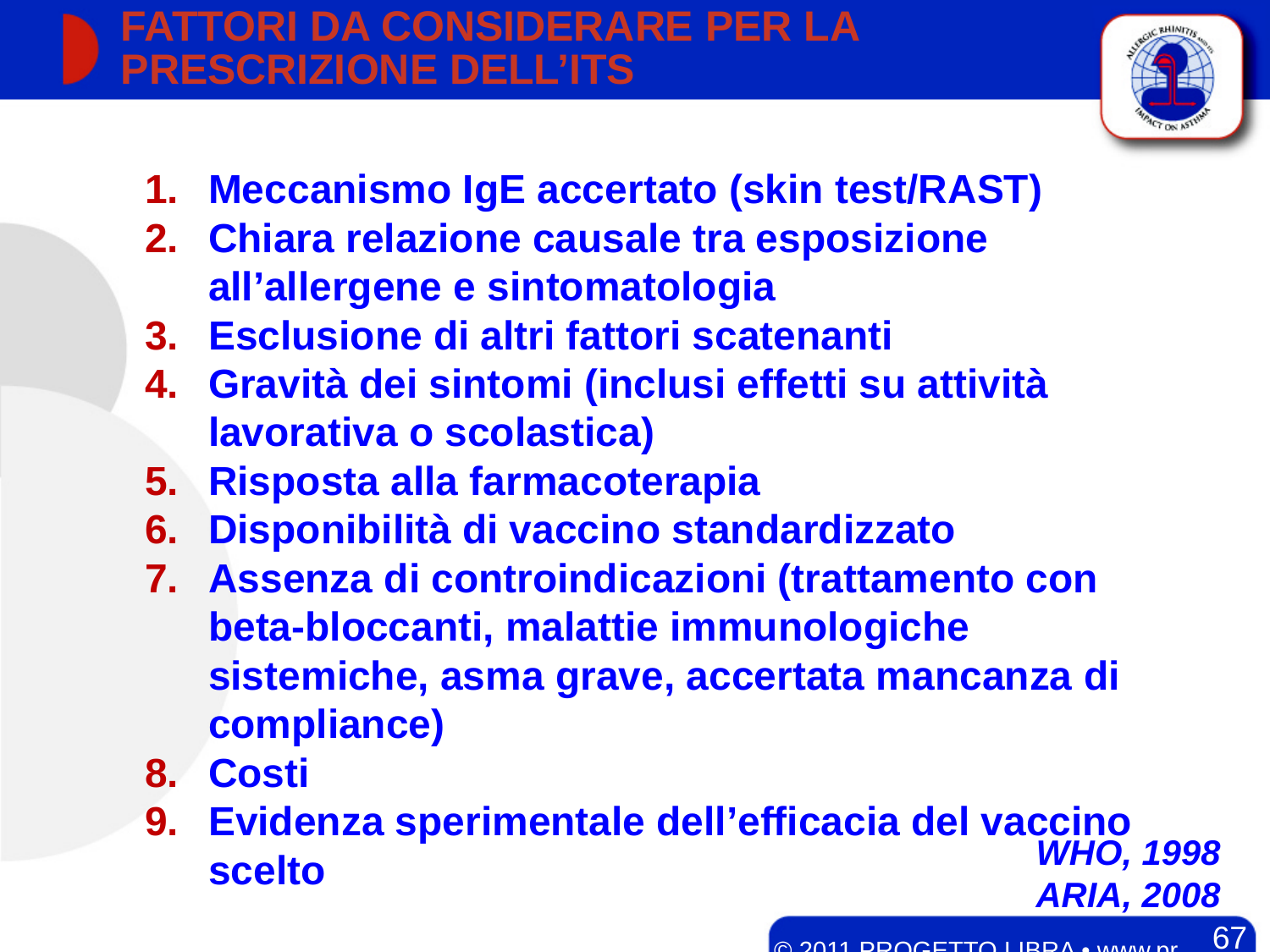

# FATTORI DA CONSIDERARE PER LA PRESCRIZIONE DELL’ITS
Meccanismo IgE accertato (skin test/RAST)
Chiara relazione causale tra esposizione all’allergene e sintomatologia
Esclusione di altri fattori scatenanti
Gravità dei sintomi (inclusi effetti su attività lavorativa o scolastica)
Risposta alla farmacoterapia
Disponibilità di vaccino standardizzato
Assenza di controindicazioni (trattamento con beta-bloccanti, malattie immunologiche sistemiche, asma grave, accertata mancanza di compliance)
Costi
Evidenza sperimentale dell’efficacia del vaccino scelto
WHO, 1998
ARIA, 2008
67
© 2011 PROGETTO LIBRA • www.progetto-aria.it •